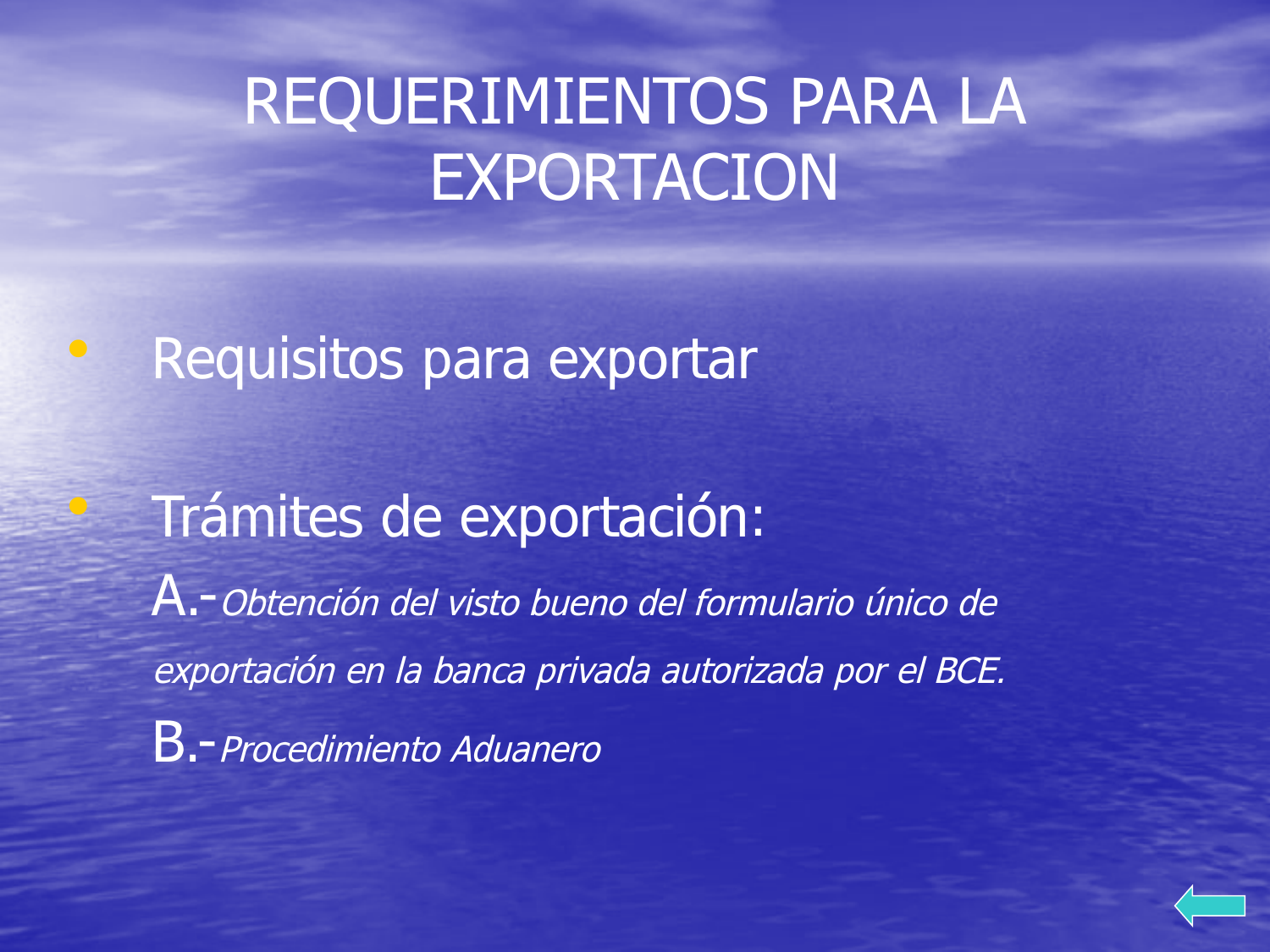

# REQUERIMIENTOS PARA LA EXPORTACION
Requisitos para exportar

Trámites de exportación:
	A.-Obtención del visto bueno del formulario único de exportación en la banca privada autorizada por el BCE.
	B.-Procedimiento Aduanero